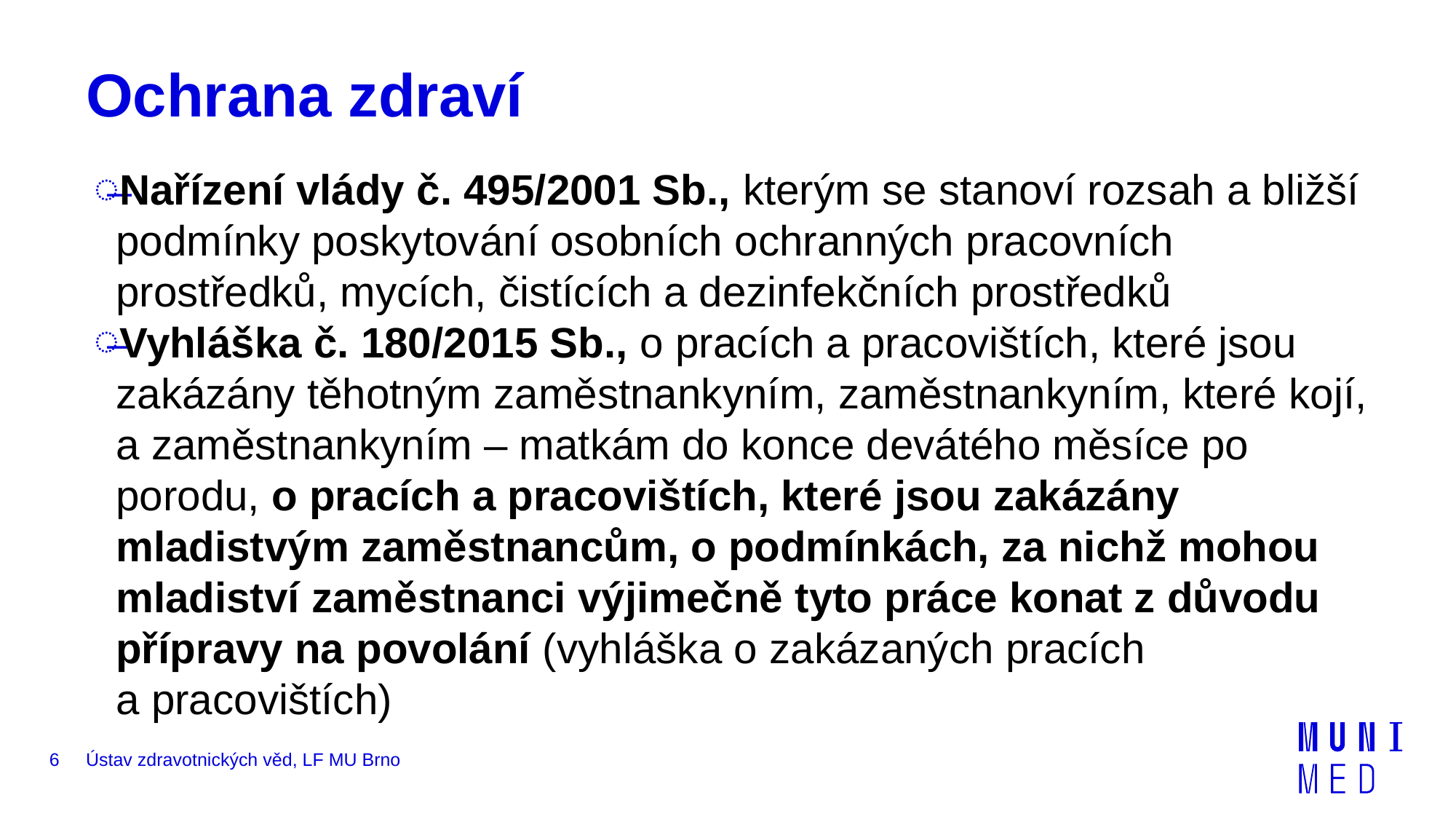

# Ochrana zdraví
Nařízení vlády č. 495/2001 Sb., kterým se stanoví rozsah a bližší podmínky poskytování osobních ochranných pracovních prostředků, mycích, čistících a dezinfekčních prostředků
Vyhláška č. 180/2015 Sb., o pracích a pracovištích, které jsou zakázány těhotným zaměstnankyním, zaměstnankyním, které kojí, a zaměstnankyním – matkám do konce devátého měsíce po porodu, o pracích a pracovištích, které jsou zakázány mladistvým zaměstnancům, o podmínkách, za nichž mohou mladiství zaměstnanci výjimečně tyto práce konat z důvodu přípravy na povolání (vyhláška o zakázaných pracích a pracovištích)

6
Ústav zdravotnických věd, LF MU Brno